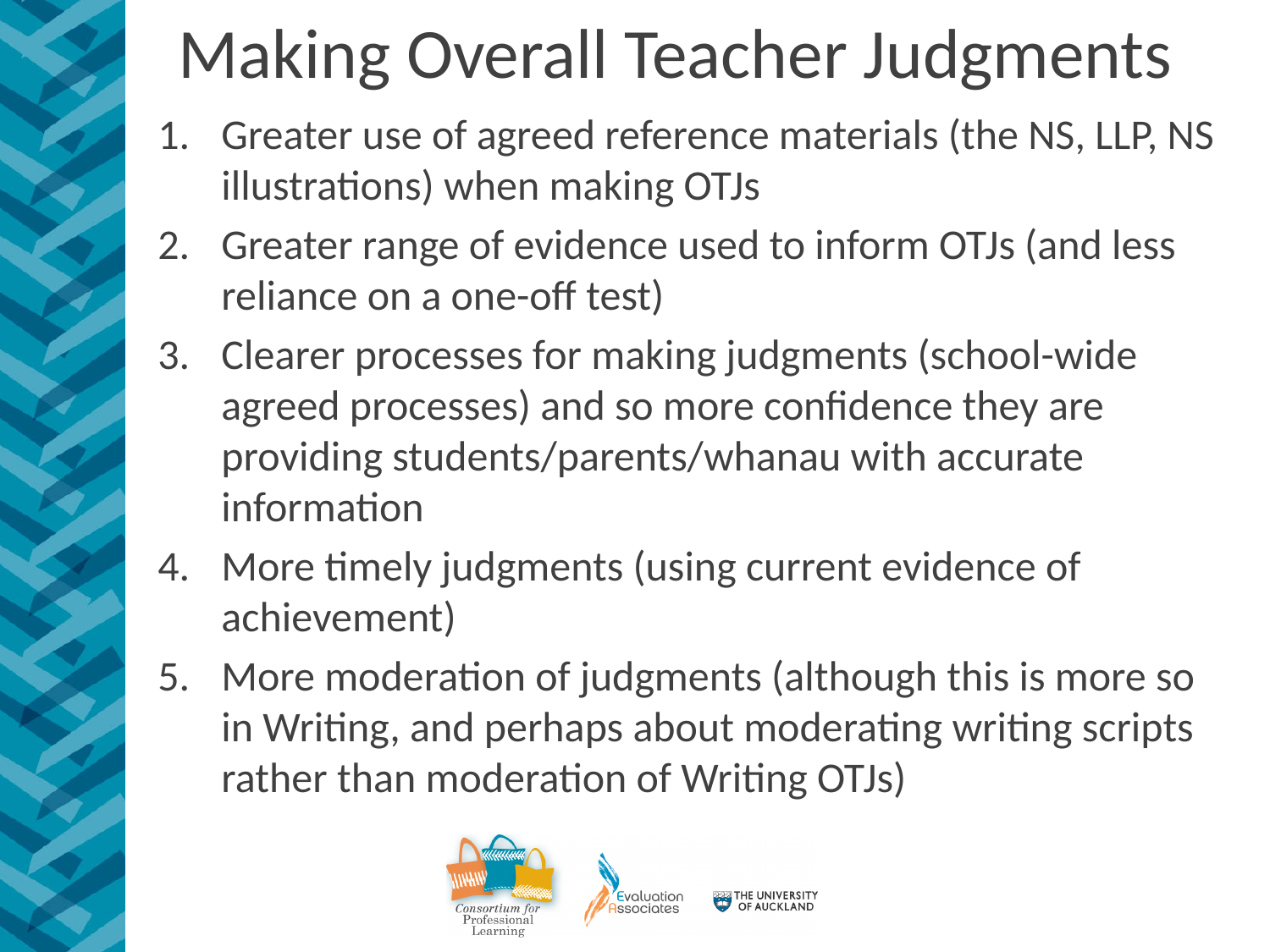

# Making Overall Teacher Judgments
Greater use of agreed reference materials (the NS, LLP, NS illustrations) when making OTJs
Greater range of evidence used to inform OTJs (and less reliance on a one-off test)
Clearer processes for making judgments (school-wide agreed processes) and so more confidence they are providing students/parents/whanau with accurate information
More timely judgments (using current evidence of achievement)
More moderation of judgments (although this is more so in Writing, and perhaps about moderating writing scripts rather than moderation of Writing OTJs)